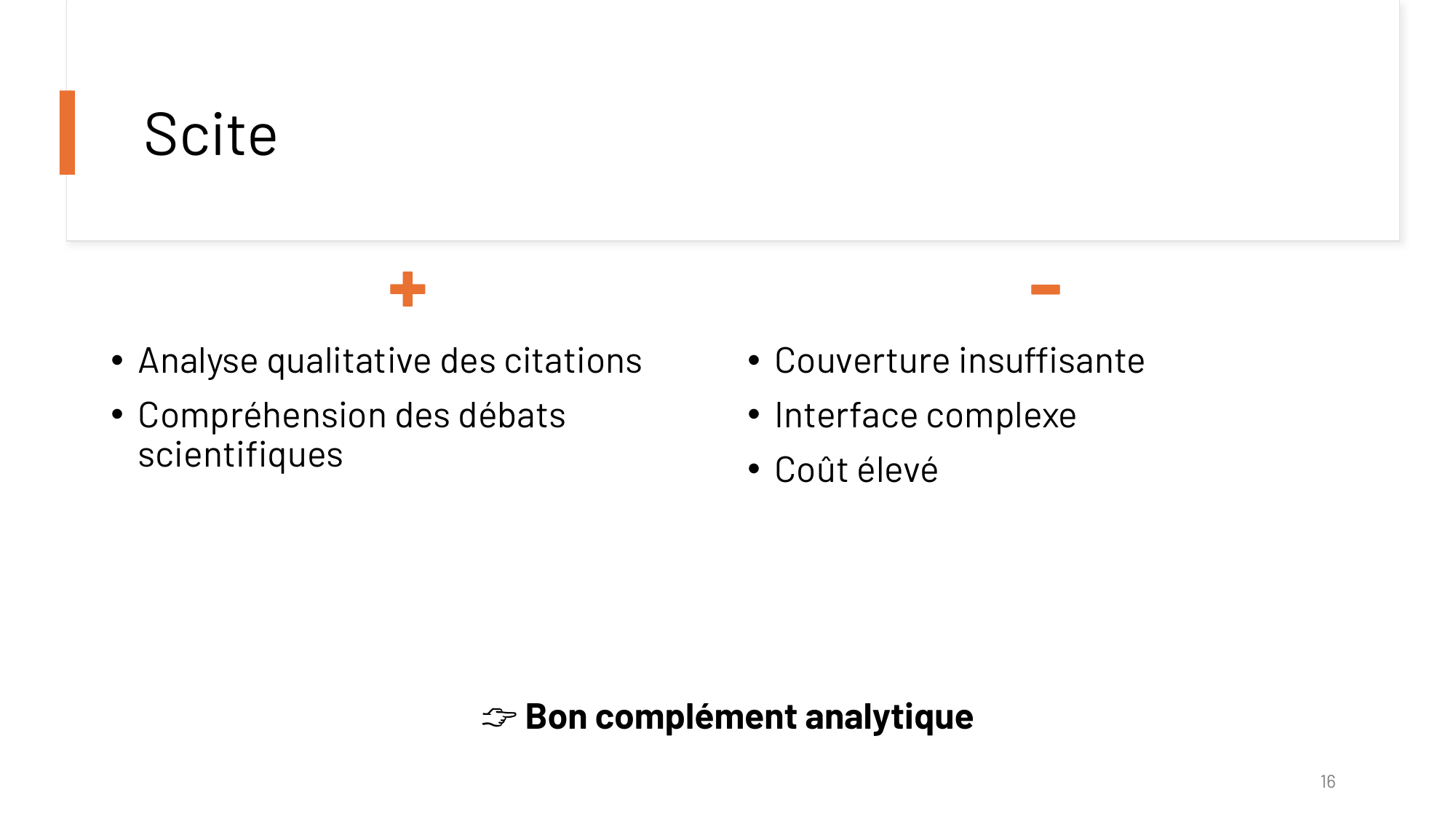

# Scite

+
-
Analyse qualitative des citations
Compréhension des débats scientifiques
Couverture insuffisante
Interface complexe
Coût élevé

👉 Bon complément analytique
16